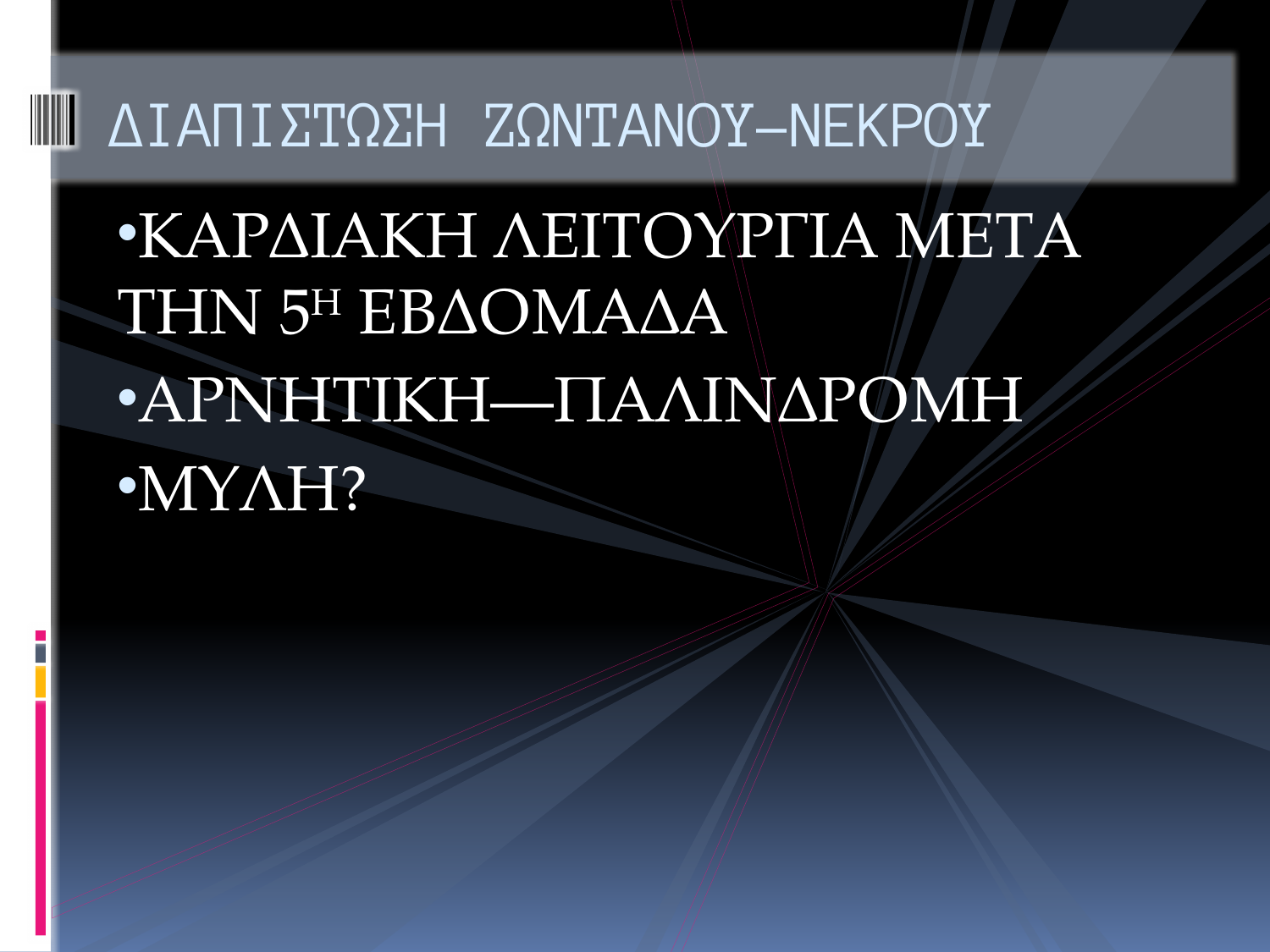

# ΔΙΑΠΙΣΤΩΣΗ ΖΩΝΤΑΝΟΥ-ΝΕΚΡΟΥ
ΚΑΡΔΙΑΚΗ ΛΕΙΤΟΥΡΓΙΑ ΜΕΤΑ ΤΗΝ 5Η ΕΒΔΟΜΑΔΑ
ΑΡΝΗΤΙΚΗ—ΠΑΛΙΝΔΡΟΜΗ
ΜΥΛΗ?